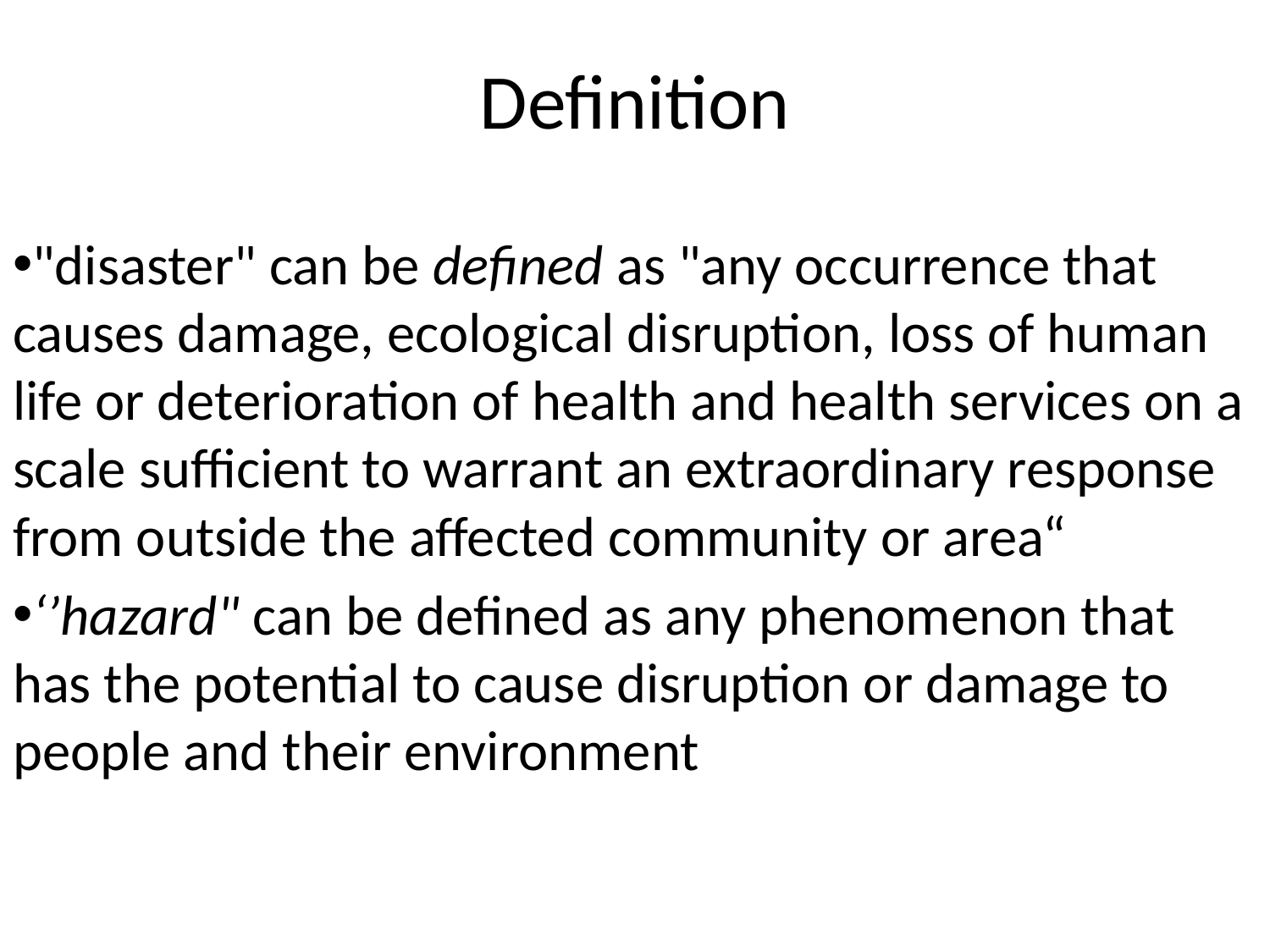

# Definition
"disaster" can be defined as "any occurrence that causes damage, ecological disruption, loss of human life or deterioration of health and health services on a scale sufficient to warrant an extraordinary response from outside the affected community or area“
‘’hazard" can be defined as any phenomenon that has the potential to cause disruption or damage to people and their environment